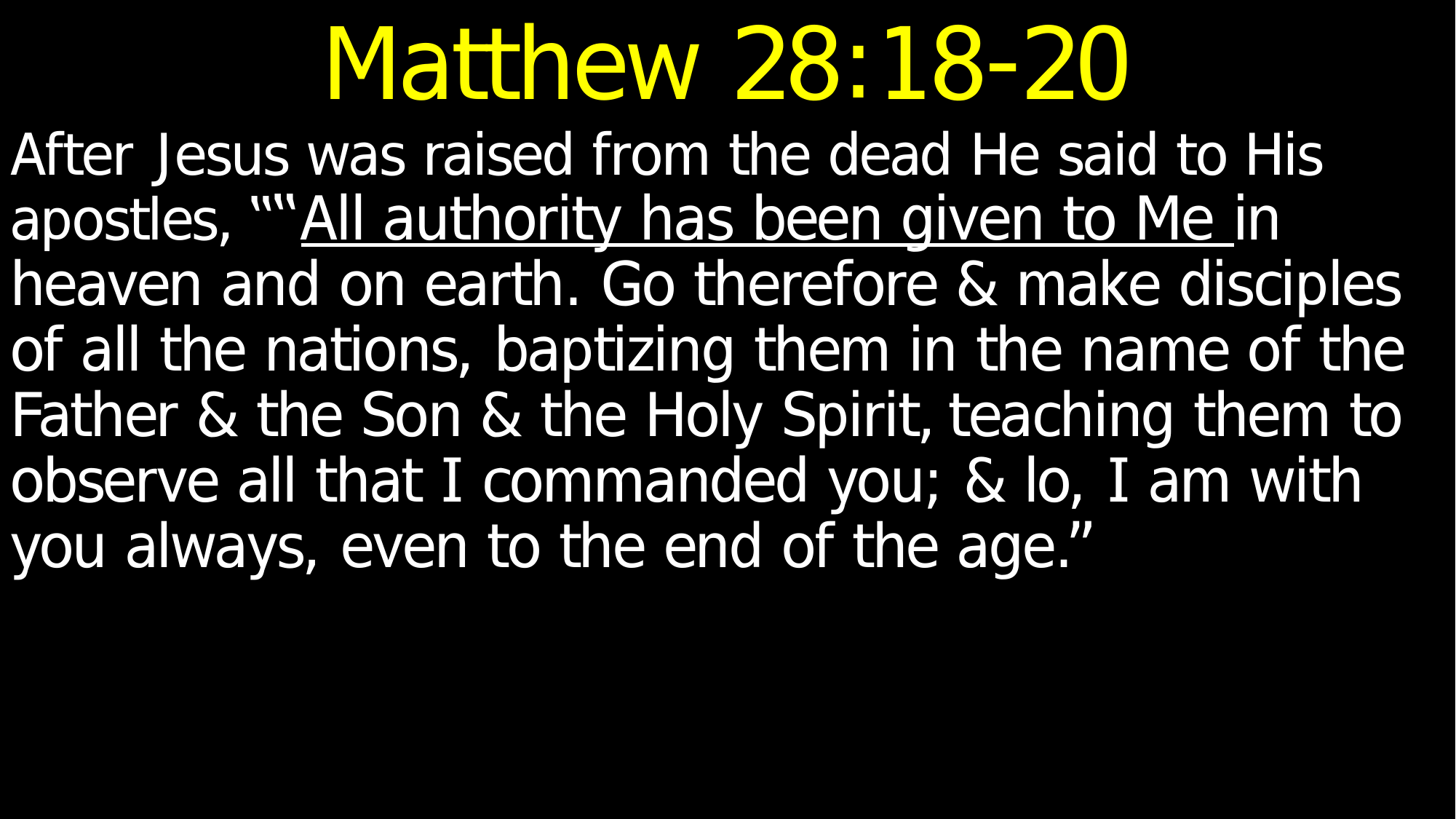

# Matthew 28:18-20
After Jesus was raised from the dead He said to His apostles, ““All authority has been given to Me in heaven and on earth. Go therefore & make disciples of all the nations, baptizing them in the name of the Father & the Son & the Holy Spirit, teaching them to observe all that I commanded you; & lo, I am with you always, even to the end of the age.”